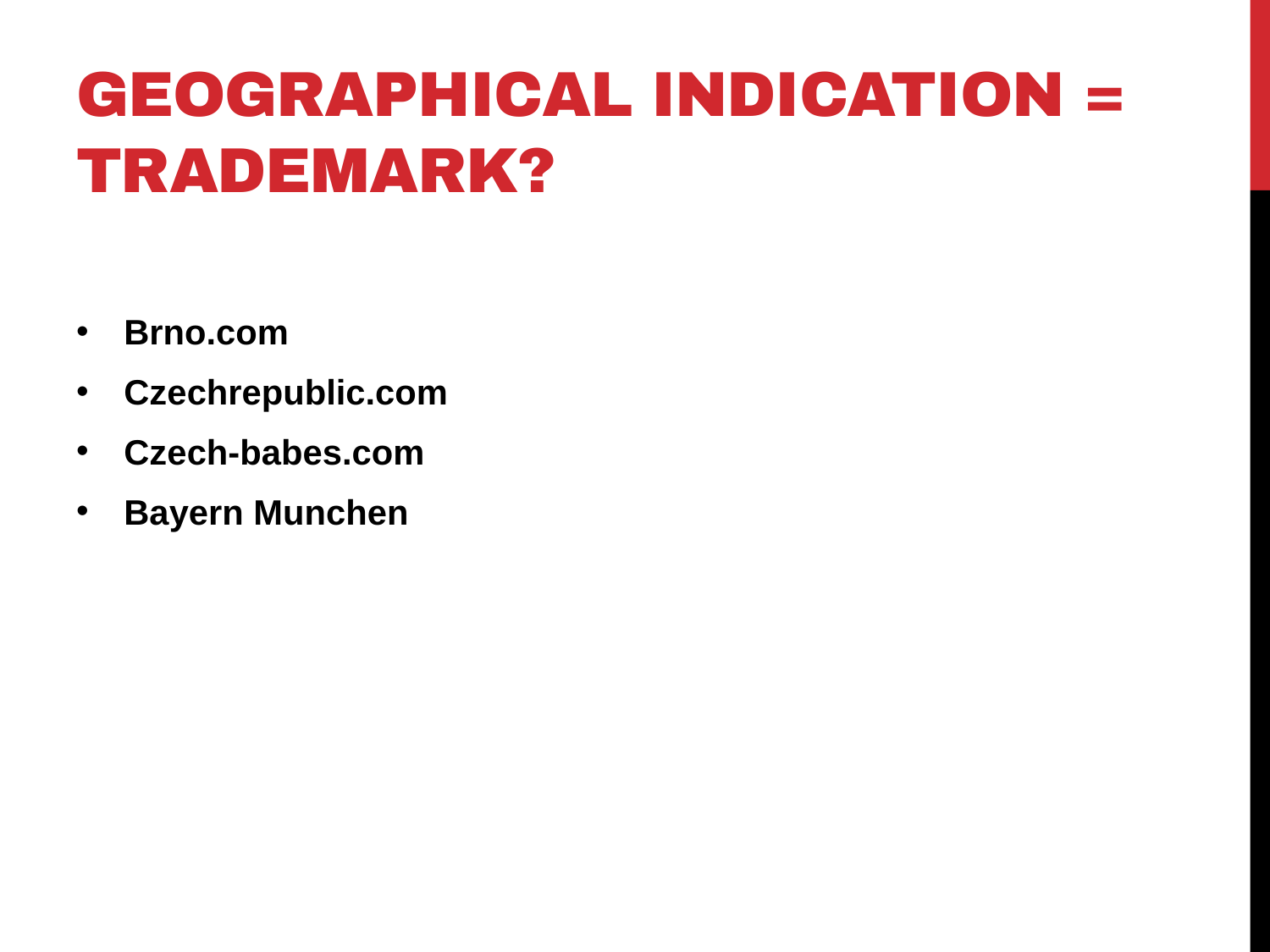

# Geographical indication = trademark?

Brno.com
Czechrepublic.com
Czech-babes.com
Bayern Munchen